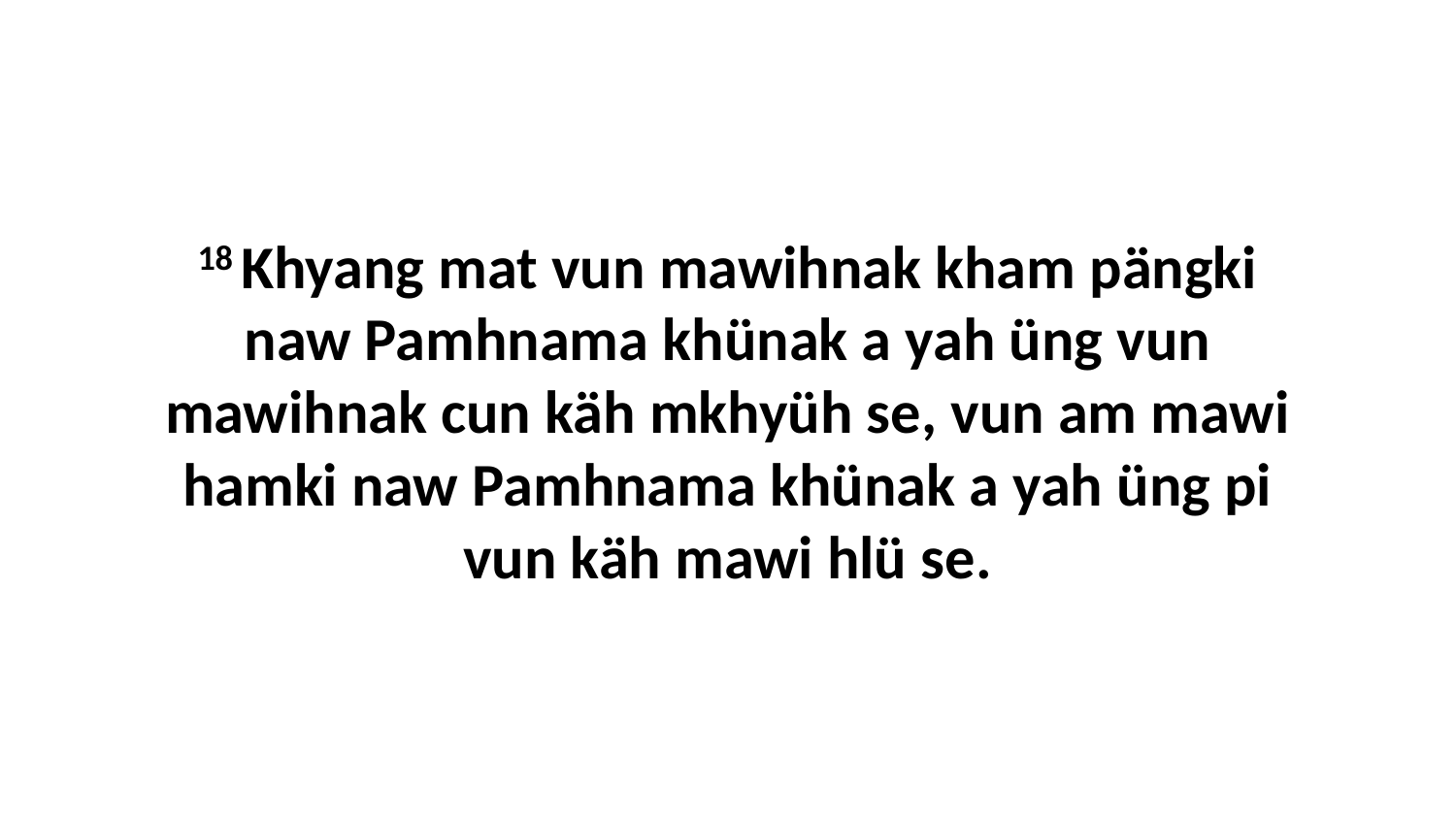

18 Khyang mat vun mawihnak kham pängki naw Pamhnama khünak a yah üng vun mawihnak cun käh mkhyüh se, vun am mawi hamki naw Pamhnama khünak a yah üng pi vun käh mawi hlü se.